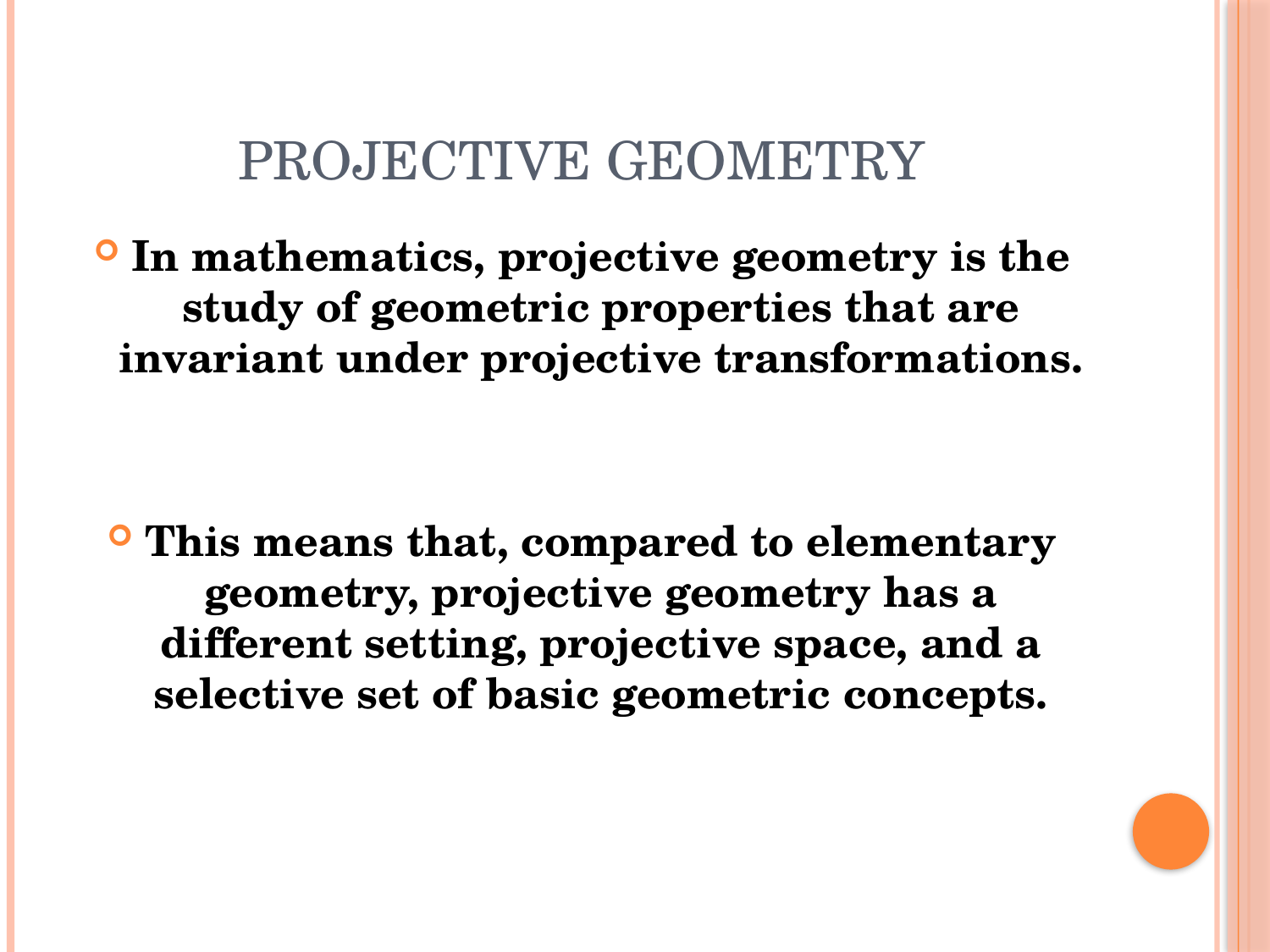

# Projective geometry
In mathematics, projective geometry is the study of geometric properties that are invariant under projective transformations.

This means that, compared to elementary geometry, projective geometry has a different setting, projective space, and a selective set of basic geometric concepts.